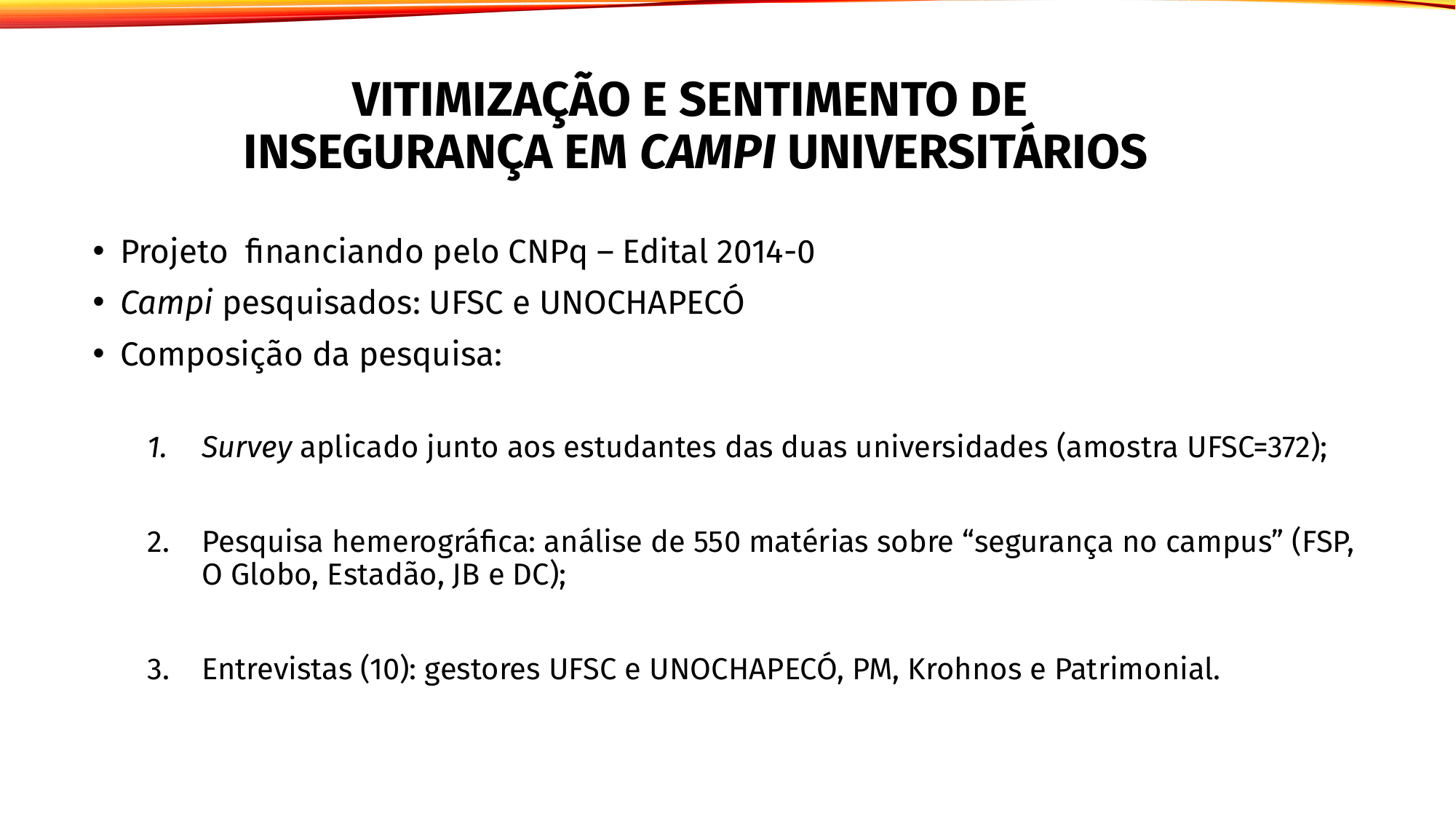

# VITIMIZAÇÃO E SENTIMENTO DE  INSEGURANÇA EM CAMPI UNIVERSITÁRIOS
Projeto  financiando pelo CNPq – Edital 2014-0
Campi pesquisados: UFSC e UNOCHAPECÓ
Composição da pesquisa:

Survey aplicado junto aos estudantes das duas universidades (amostra UFSC=372);

Pesquisa hemerográfica: análise de 550 matérias sobre “segurança no campus” (FSP, O Globo, Estadão, JB e DC);

Entrevistas (10): gestores UFSC e UNOCHAPECÓ, PM, Krohnos e Patrimonial.